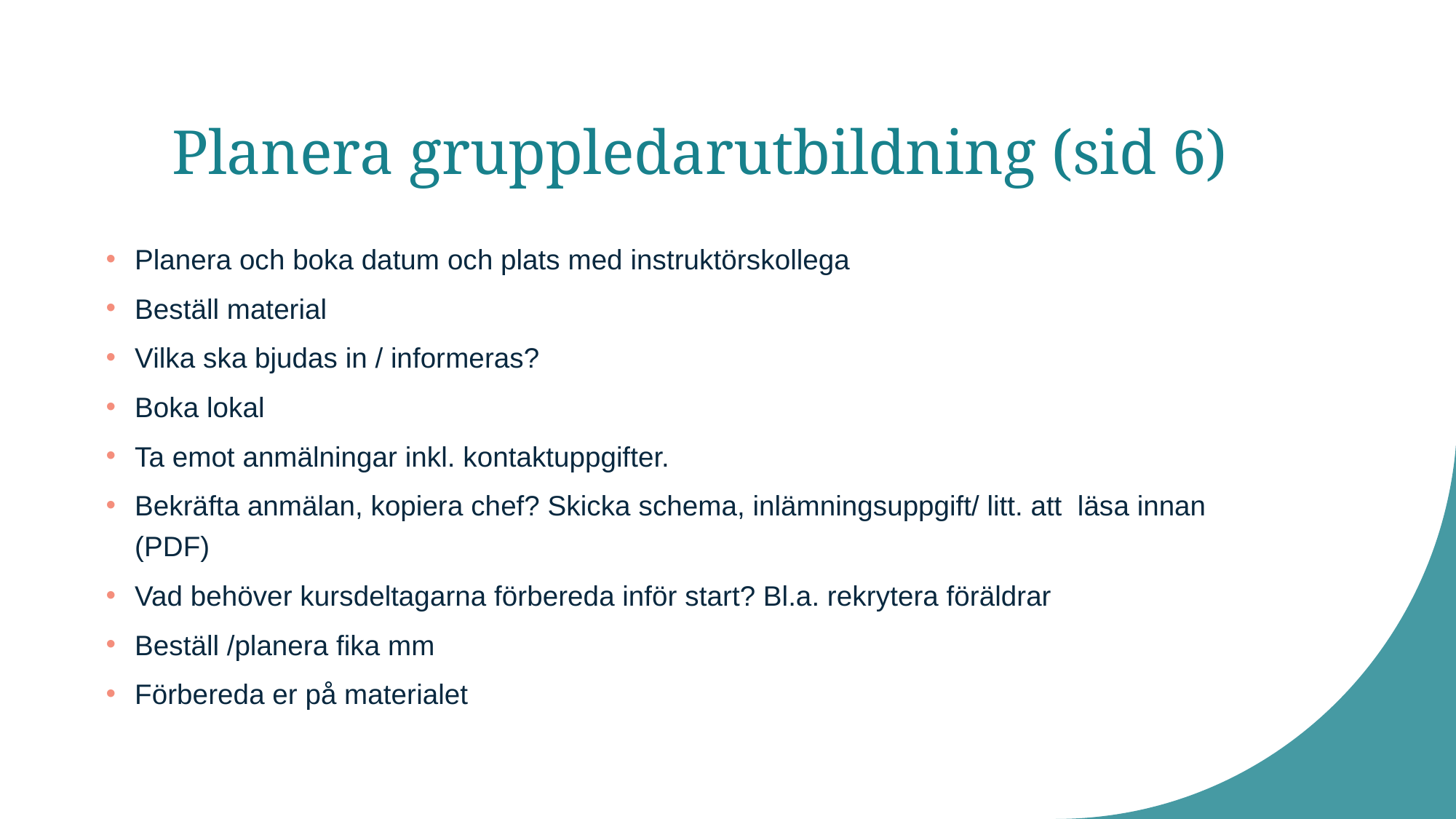

# Planera gruppledarutbildning (sid 6)
Planera och boka datum och plats med instruktörskollega
Beställ material
Vilka ska bjudas in / informeras?
Boka lokal
Ta emot anmälningar inkl. kontaktuppgifter.
Bekräfta anmälan, kopiera chef? Skicka schema, inlämningsuppgift/ litt. att  läsa innan (PDF)
Vad behöver kursdeltagarna förbereda inför start? Bl.a. rekrytera föräldrar
Beställ /planera fika mm
Förbereda er på materialet